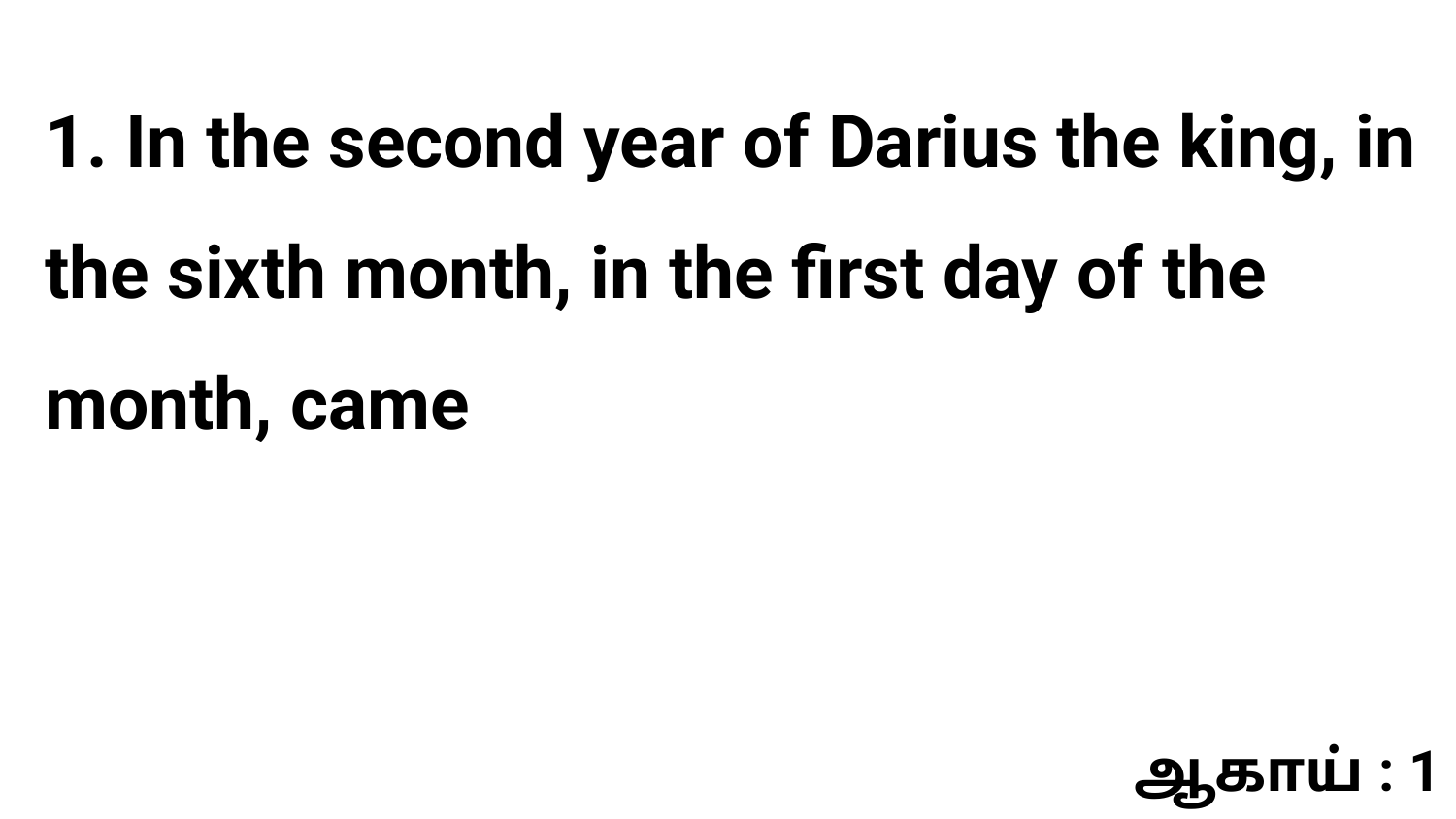

1. In the second year of Darius the king, in the sixth month, in the first day of the month, came
ஆகாய் : 1